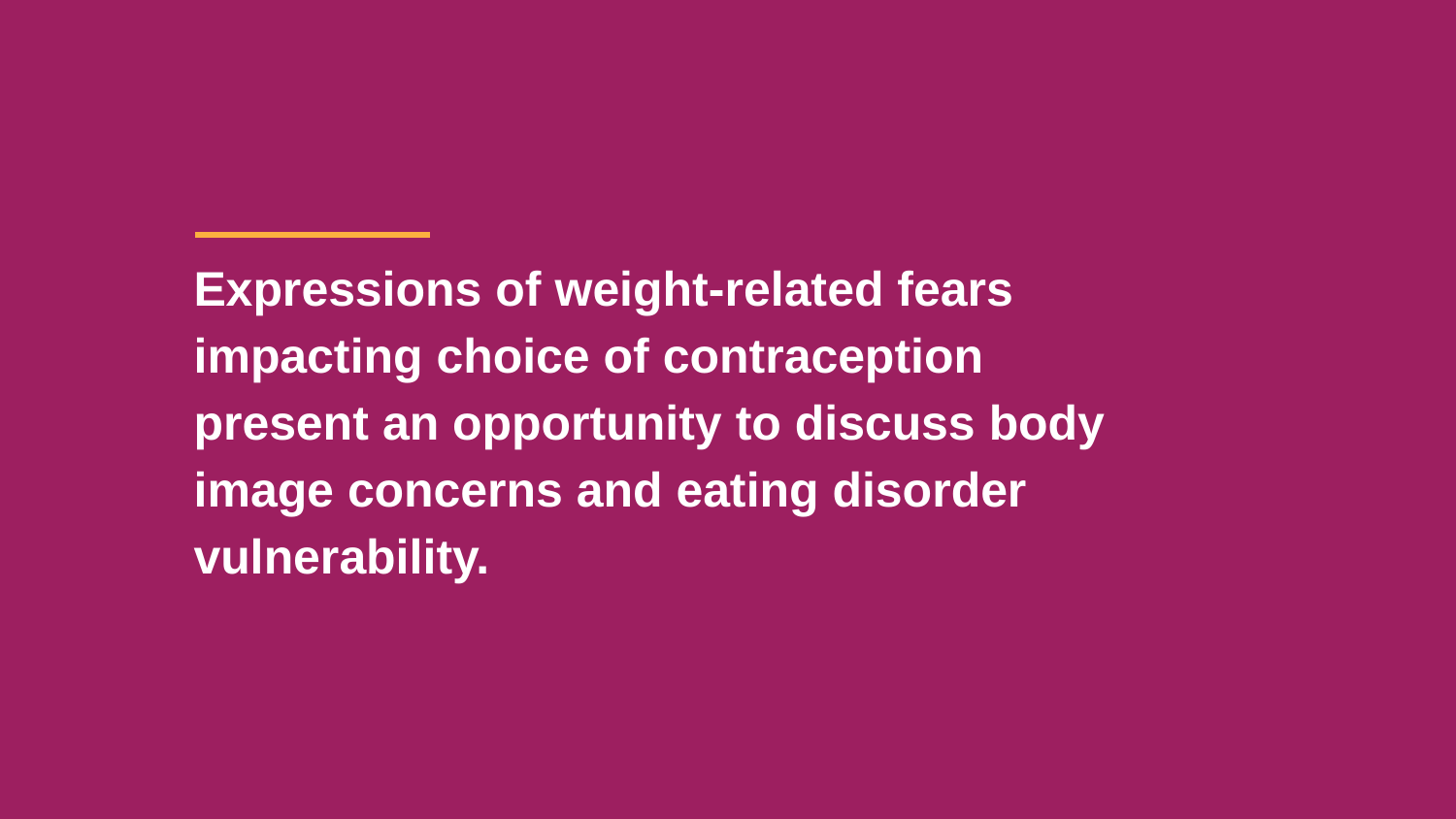

Expressions of weight-related fears impacting choice of contraception present an opportunity to discuss body image concerns and eating disorder vulnerability.
# Contraception